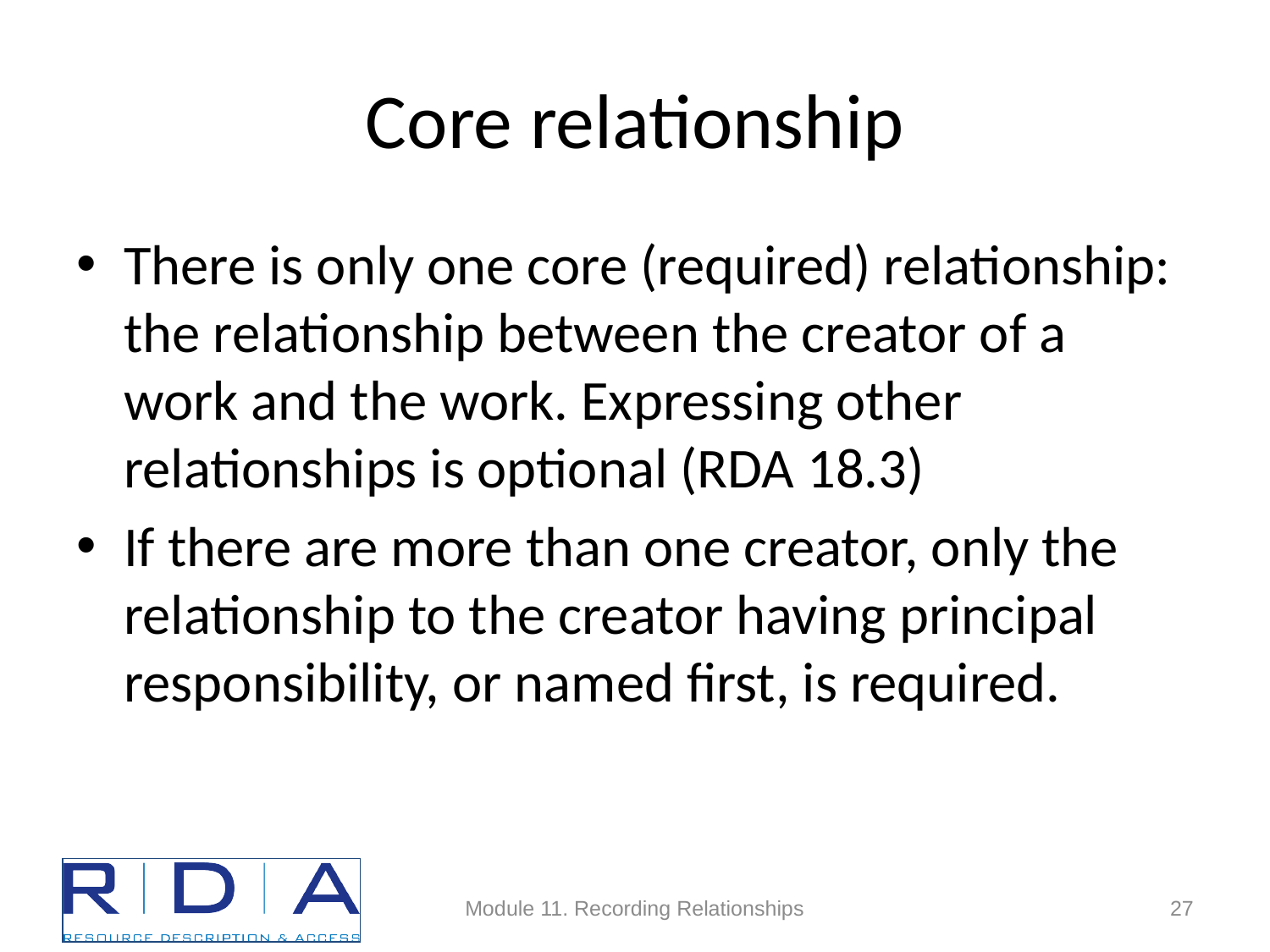

# Core relationship
There is only one core (required) relationship: the relationship between the creator of a work and the work. Expressing other relationships is optional (RDA 18.3)
If there are more than one creator, only the relationship to the creator having principal responsibility, or named first, is required.
Module 11. Recording Relationships
27